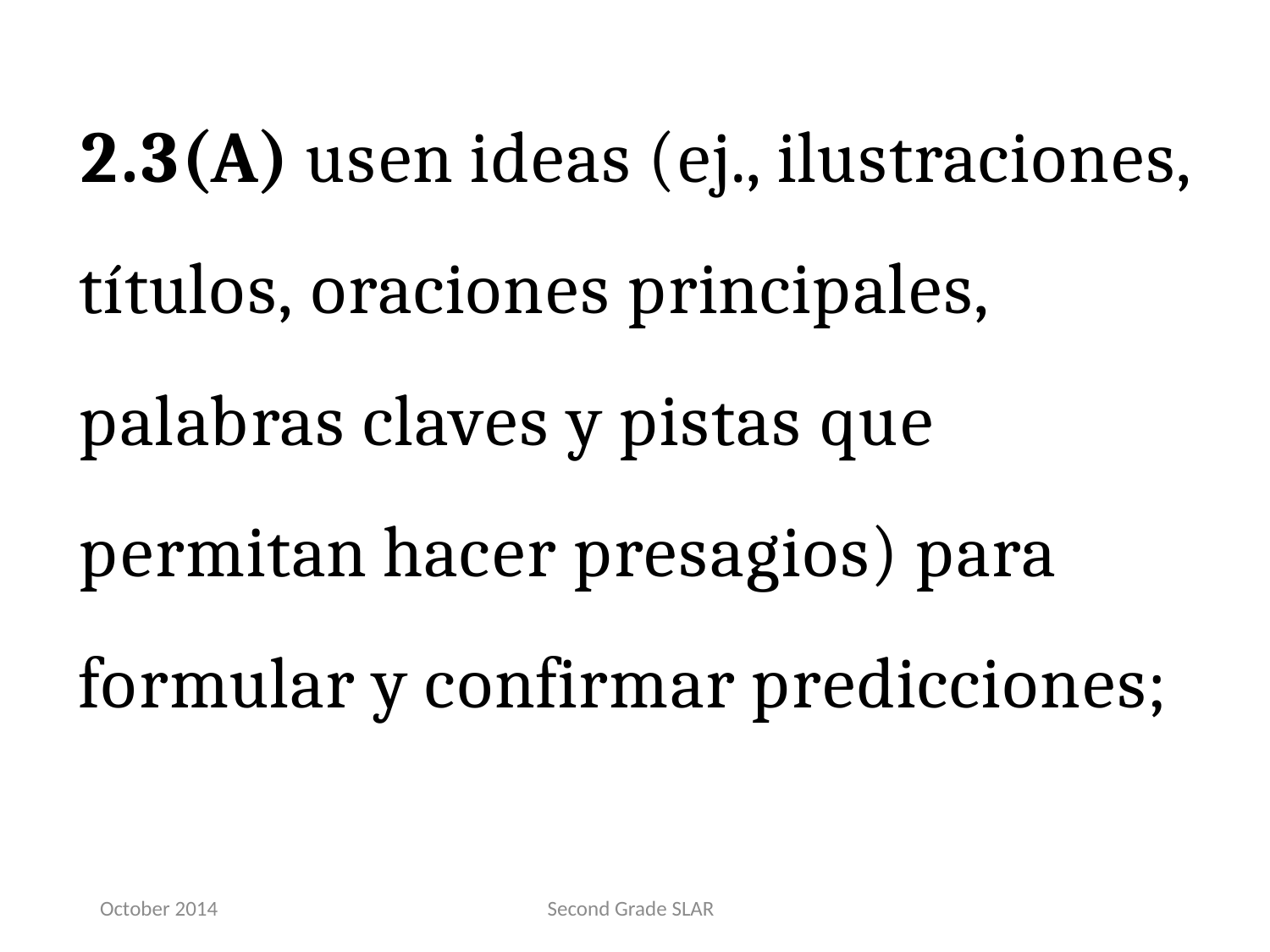

2.3(A) usen ideas (ej., ilustraciones, títulos, oraciones principales, palabras claves y pistas que permitan hacer presagios) para formular y confirmar predicciones;

October 2014
Second Grade SLAR